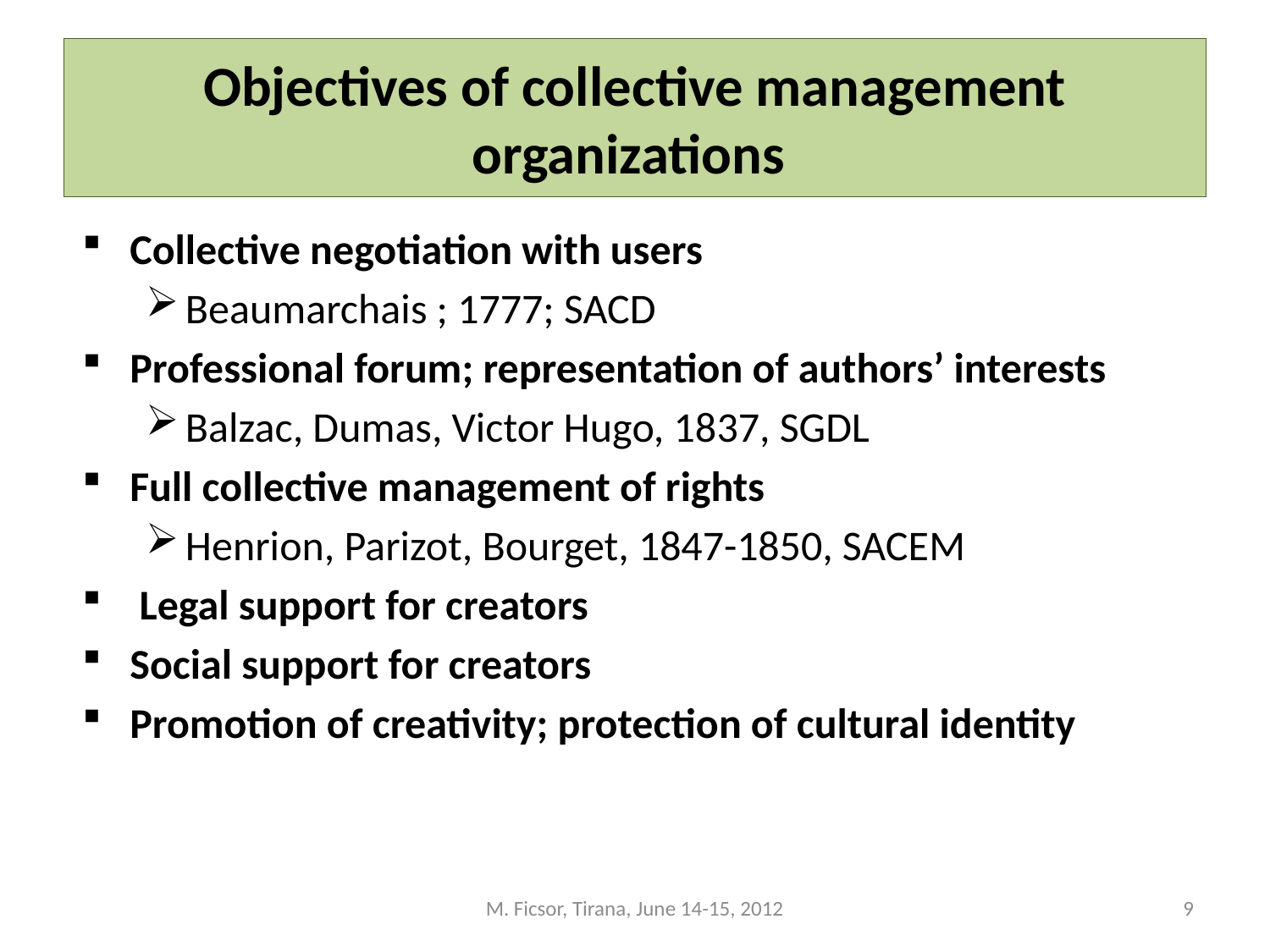

# Objectives of collective management organizations
Collective negotiation with users
Beaumarchais ; 1777; SACD
Professional forum; representation of authors’ interests
Balzac, Dumas, Victor Hugo, 1837, SGDL
Full collective management of rights
Henrion, Parizot, Bourget, 1847-1850, SACEM
 Legal support for creators
Social support for creators
Promotion of creativity; protection of cultural identity
M. Ficsor, Tirana, June 14-15, 2012
9